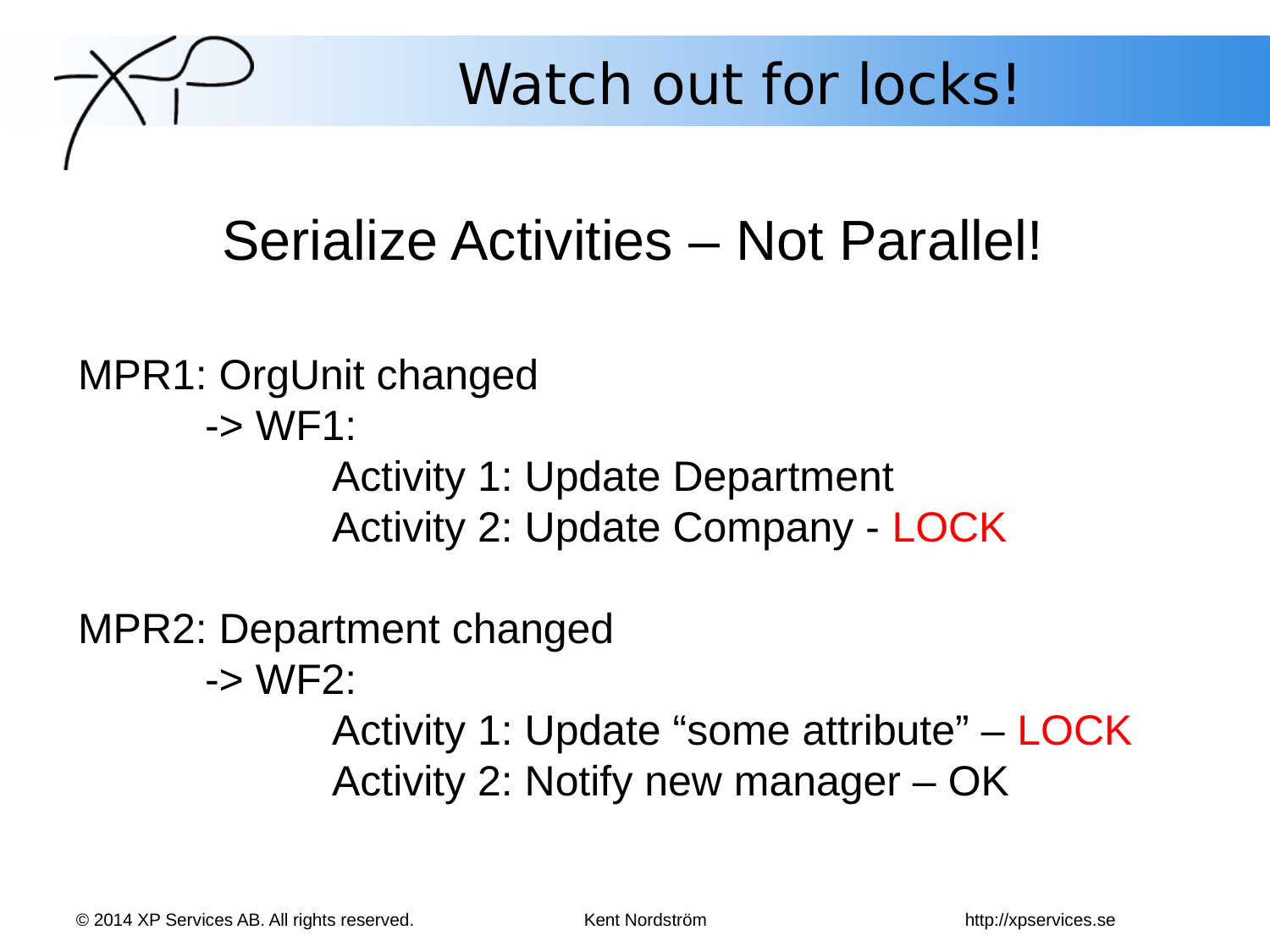

# Watch out for locks!
Serialize Activities – Not Parallel!
MPR1: OrgUnit changed
	-> WF1:
		Activity 1: Update Department
		Activity 2: Update Company - LOCK

MPR2: Department changed
	-> WF2:
		Activity 1: Update “some attribute” – LOCK
		Activity 2: Notify new manager – OK
© 2014 XP Services AB. All rights reserved. 		Kent Nordström			http://xpservices.se